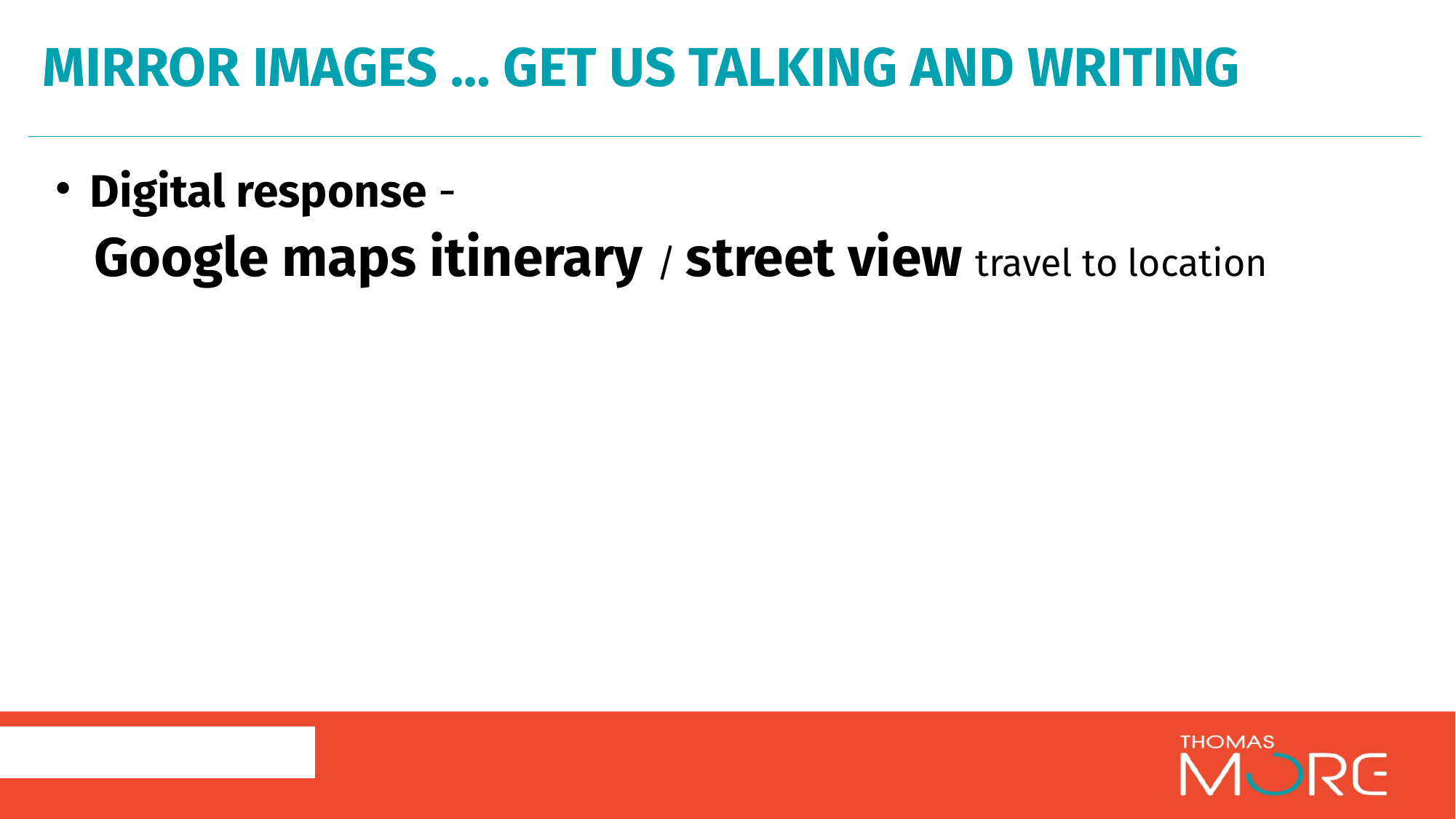

# Mirror images … get us talking and writing
Digital response -
Google maps itinerary / street view travel to location